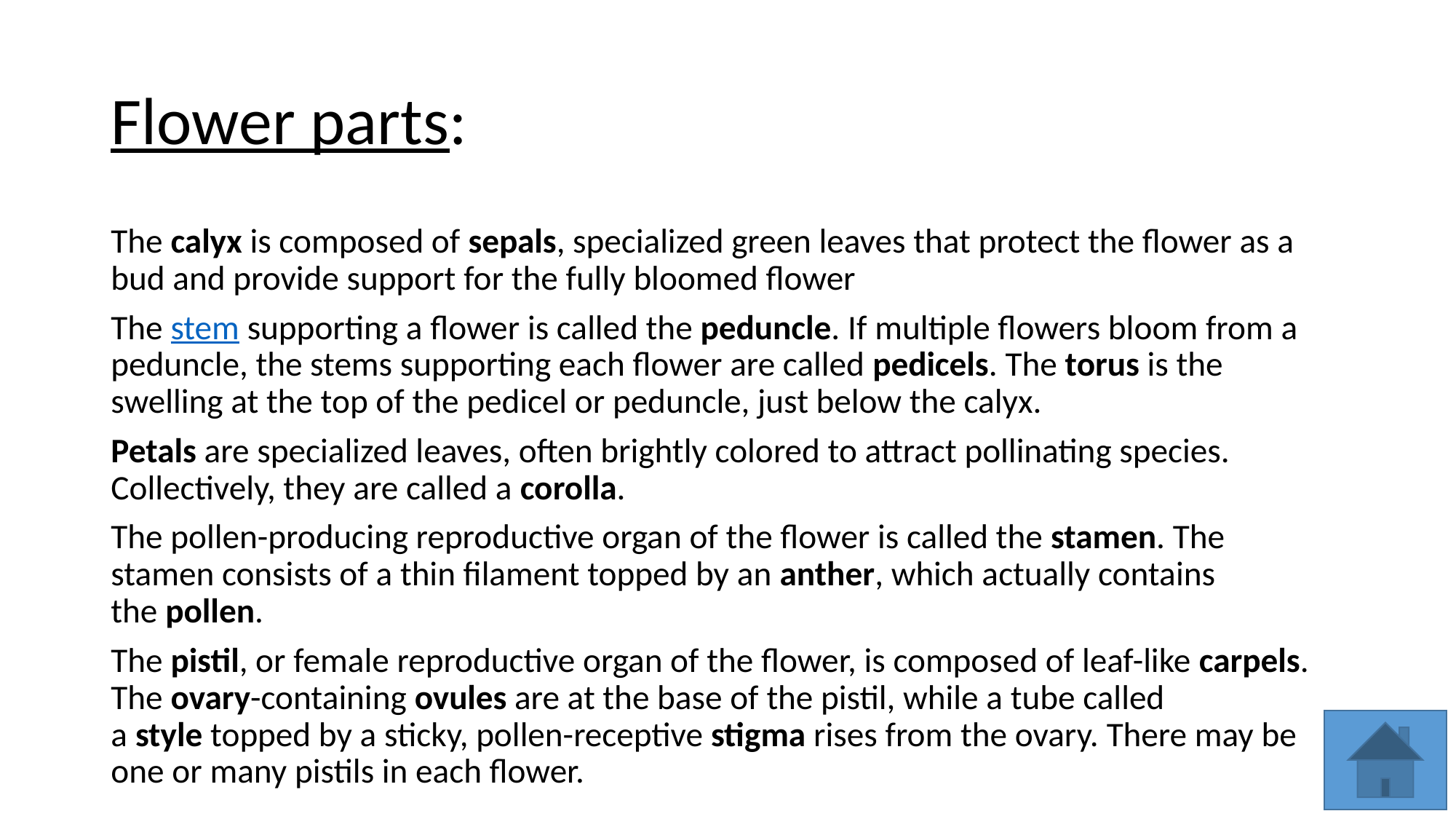

# Flower parts:
The calyx is composed of sepals, specialized green leaves that protect the flower as a bud and provide support for the fully bloomed flower
The stem supporting a flower is called the peduncle. If multiple flowers bloom from a peduncle, the stems supporting each flower are called pedicels. The torus is the swelling at the top of the pedicel or peduncle, just below the calyx.
Petals are specialized leaves, often brightly colored to attract pollinating species. Collectively, they are called a corolla.
The pollen-producing reproductive organ of the flower is called the stamen. The stamen consists of a thin filament topped by an anther, which actually contains the pollen.
The pistil, or female reproductive organ of the flower, is composed of leaf-like carpels. The ovary-containing ovules are at the base of the pistil, while a tube called a style topped by a sticky, pollen-receptive stigma rises from the ovary. There may be one or many pistils in each flower.